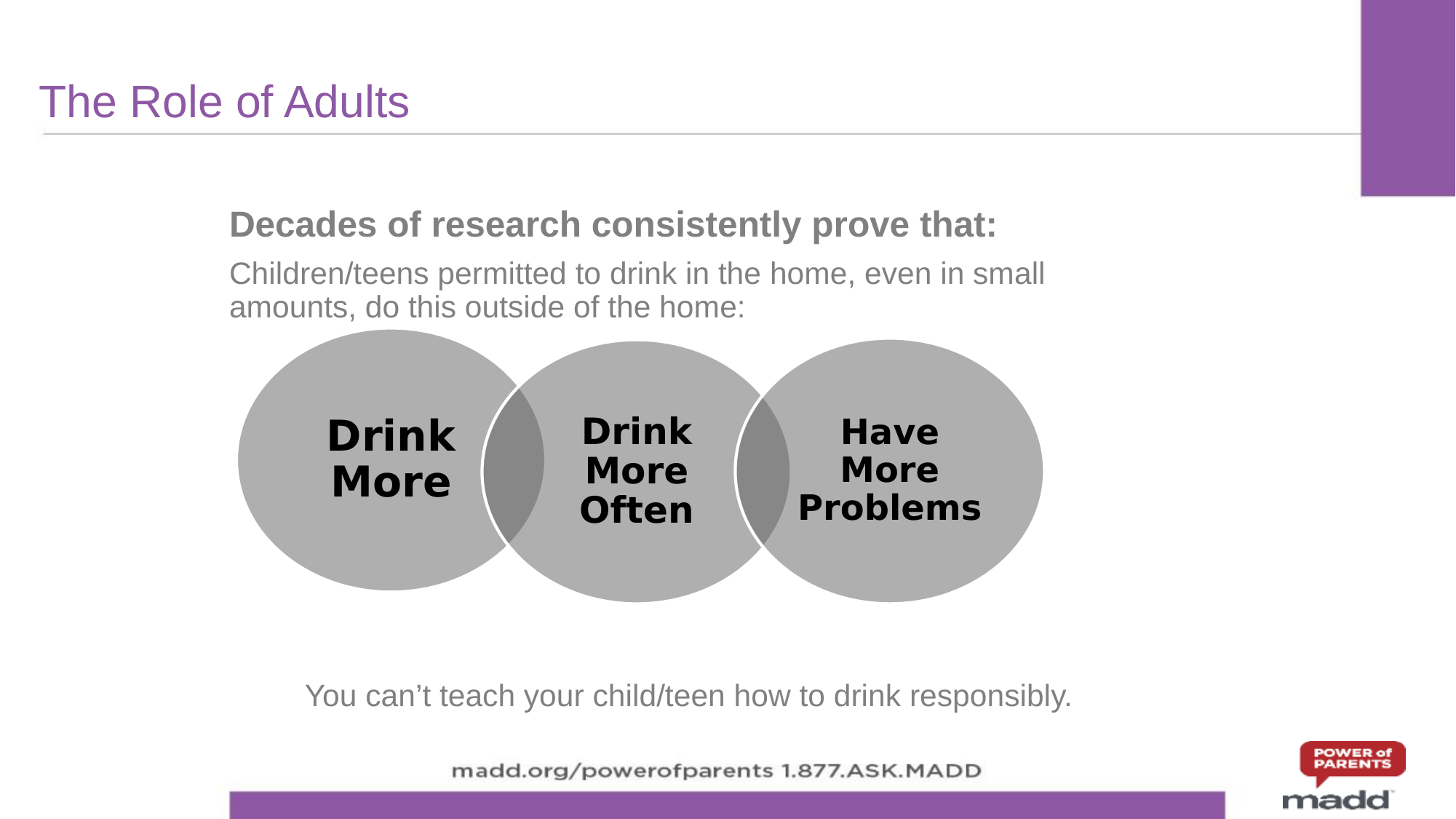

# The Role of Adults
Decades of research consistently prove that:
Children/teens permitted to drink in the home, even in small amounts, do this outside of the home:

You can’t teach your child/teen how to drink responsibly.

Drink More
Have More Problems
Drink More Often